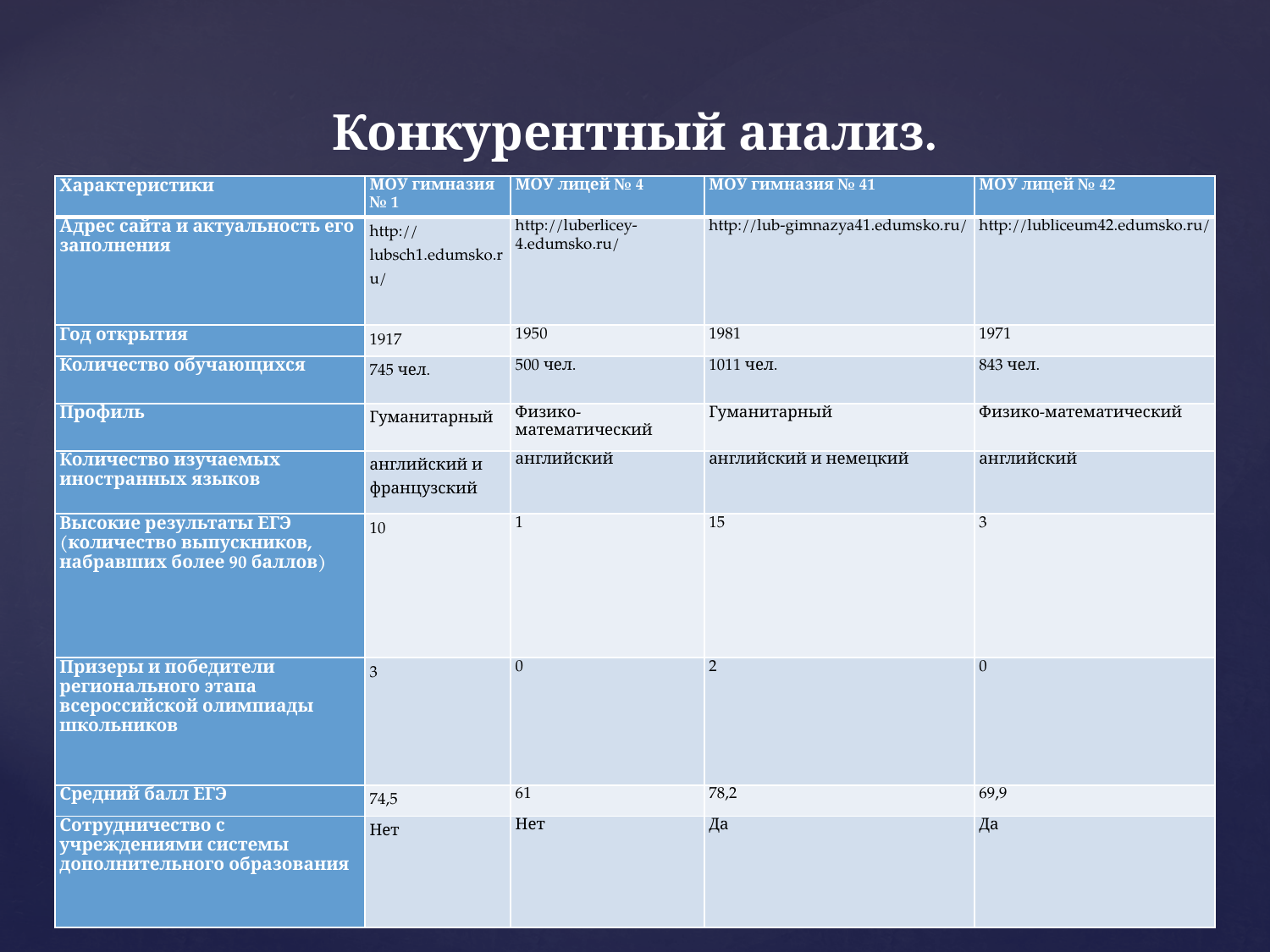

# Конкурентный анализ.
| Характеристики | МОУ гимназия № 1 | МОУ лицей № 4 | МОУ гимназия № 41 | МОУ лицей № 42 |
| --- | --- | --- | --- | --- |
| Адрес сайта и актуальность его заполнения | http://lubsch1.edumsko.ru/ | http://luberlicey-4.edumsko.ru/ | http://lub-gimnazya41.edumsko.ru/ | http://lubliceum42.edumsko.ru/ |
| Год открытия | 1917 | 1950 | 1981 | 1971 |
| Количество обучающихся | 745 чел. | 500 чел. | 1011 чел. | 843 чел. |
| Профиль | Гуманитарный | Физико-математический | Гуманитарный | Физико-математический |
| Количество изучаемых иностранных языков | английский и французский | английский | английский и немецкий | английский |
| Высокие результаты ЕГЭ (количество выпускников, набравших более 90 баллов) | 10 | 1 | 15 | 3 |
| Призеры и победители регионального этапа всероссийской олимпиады школьников | 3 | 0 | 2 | 0 |
| Средний балл ЕГЭ | 74,5 | 61 | 78,2 | 69,9 |
| Сотрудничество с учреждениями системы дополнительного образования | Нет | Нет | Да | Да |